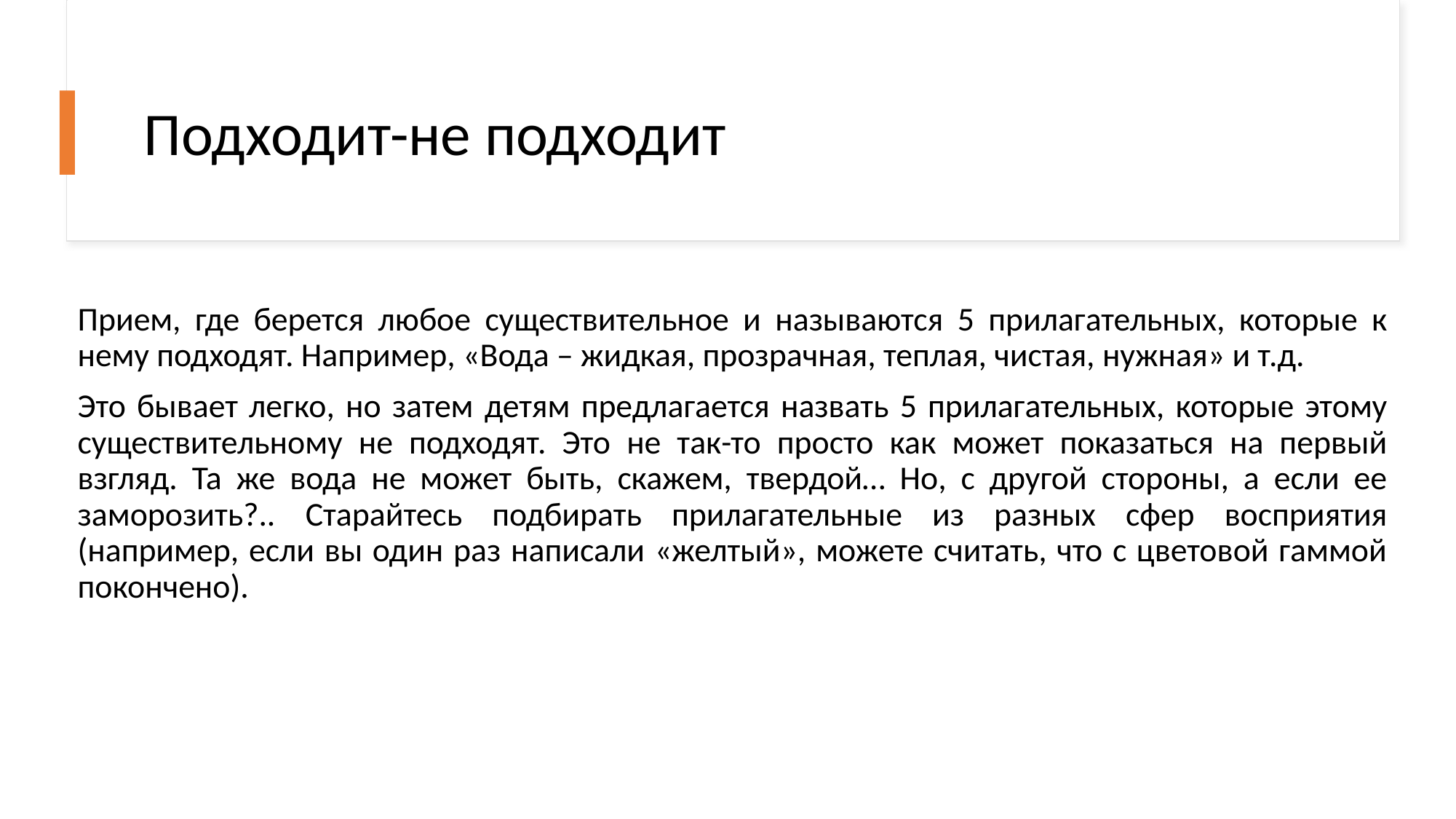

# Подходит-не подходит

Прием, где берется любое существительное и называются 5 прилагательных, которые к нему подходят. Например, «Вода – жидкая, прозрачная, теплая, чистая, нужная» и т.д.
Это бывает легко, но затем детям предлагается назвать 5 прилагательных, которые этому существительному не подходят. Это не так-то просто как может показаться на первый взгляд. Та же вода не может быть, скажем, твердой… Но, с другой стороны, а если ее заморозить?.. Старайтесь подбирать прилагательные из разных сфер восприятия (например, если вы один раз написали «желтый», можете считать, что с цветовой гаммой покончено).